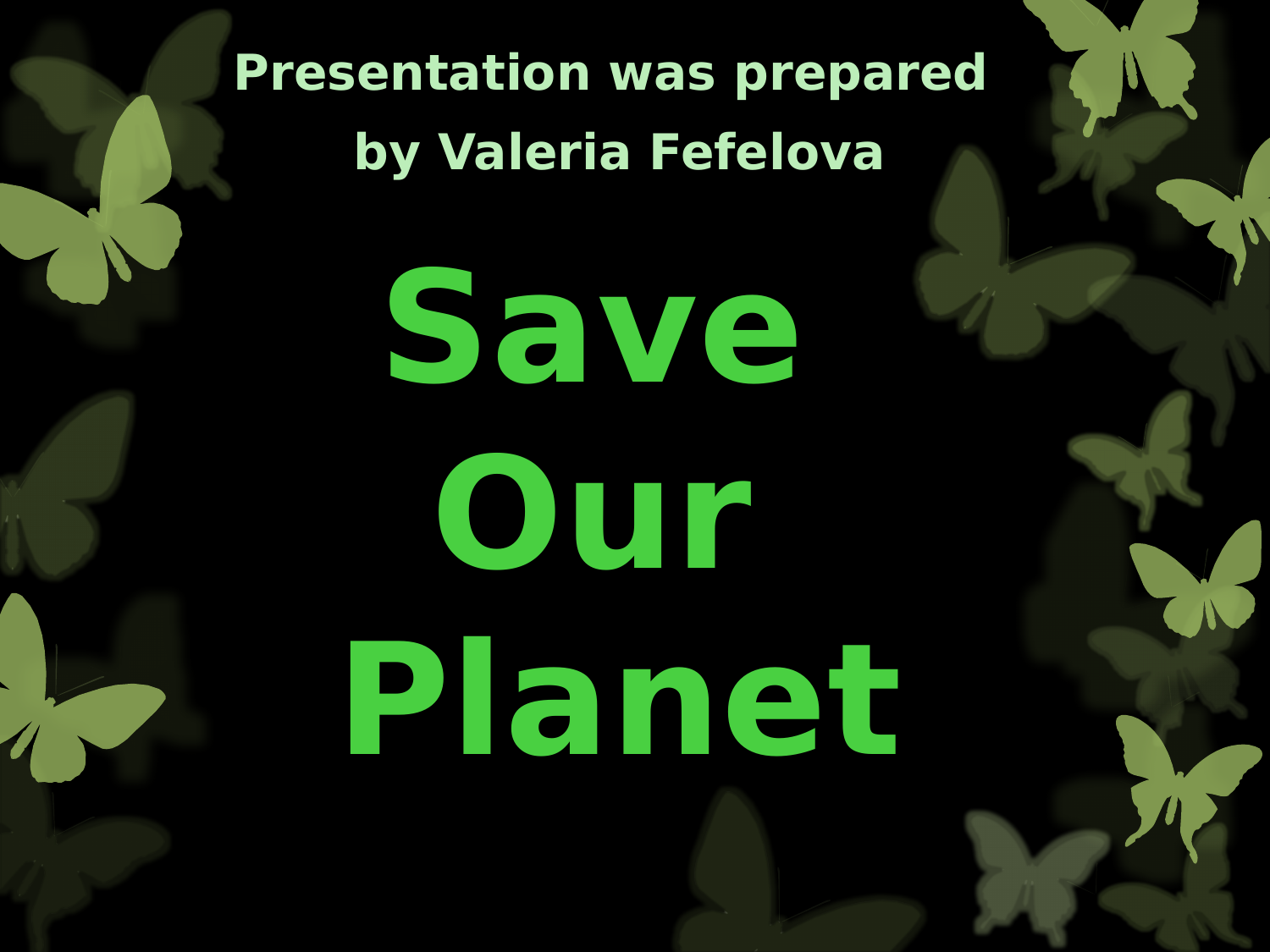

Presentation was prepared
by Valeria Fefelova
# Save Our Planet